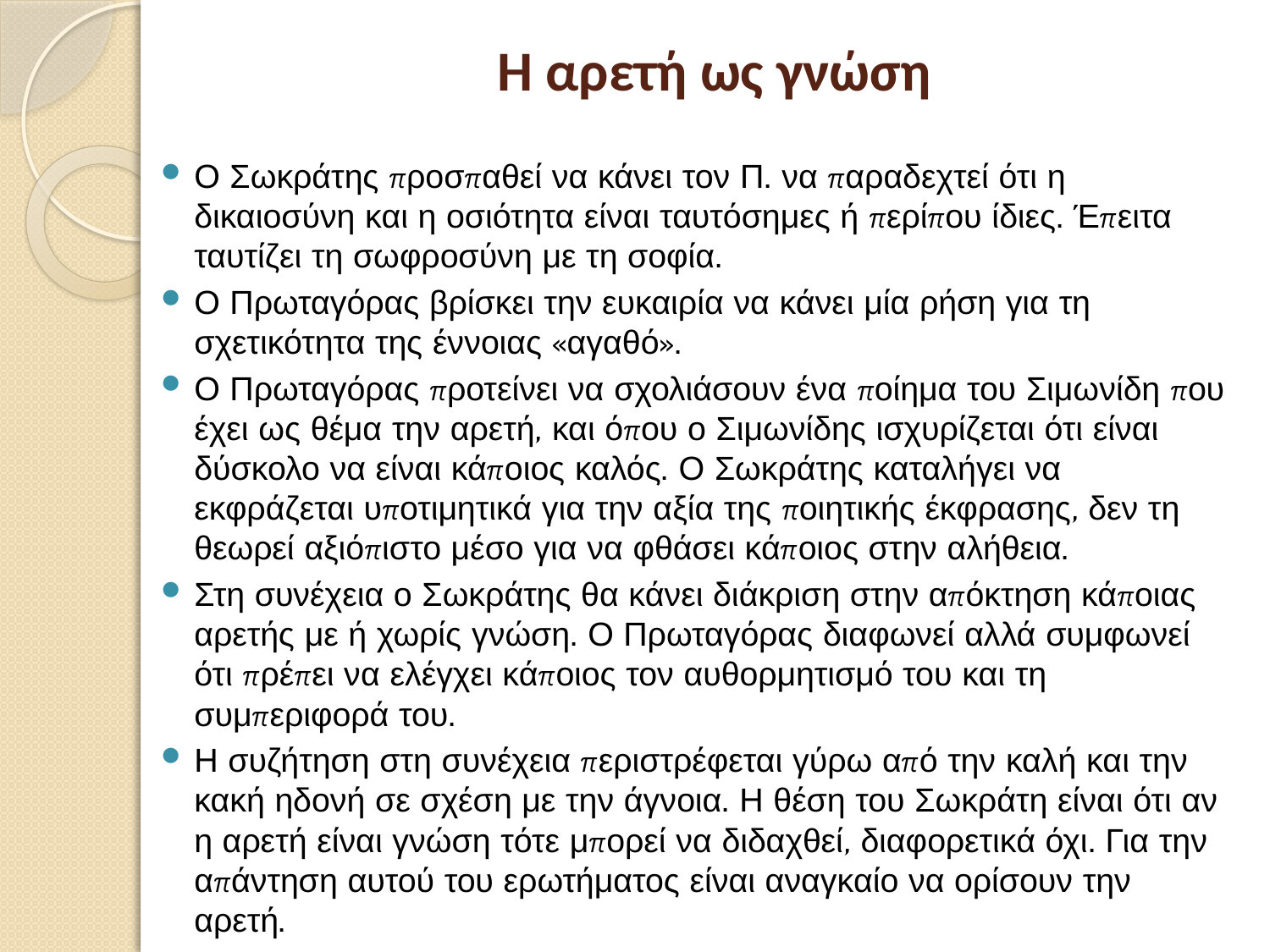

# Η αρετή ως γνώση
Ο Σωκράτης προσπαθεί να κάνει τον Π. να παραδεχτεί ότι η δικαιοσύνη και η οσιότητα είναι ταυτόσημες ή περίπου ίδιες. Έπειτα ταυτίζει τη σωφροσύνη με τη σοφία.
Ο Πρωταγόρας βρίσκει την ευκαιρία να κάνει μία ρήση για τη σχετικότητα της έννοιας «αγαθό».
Ο Πρωταγόρας προτείνει να σχολιάσουν ένα ποίημα του Σιμωνίδη που έχει ως θέμα την αρετή, και όπου ο Σιμωνίδης ισχυρίζεται ότι είναι δύσκολο να είναι κάποιος καλός. Ο Σωκράτης καταλήγει να εκφράζεται υποτιμητικά για την αξία της ποιητικής έκφρασης, δεν τη θεωρεί αξιόπιστο μέσο για να φθάσει κάποιος στην αλήθεια.
Στη συνέχεια ο Σωκράτης θα κάνει διάκριση στην απόκτηση κάποιας αρετής με ή χωρίς γνώση. Ο Πρωταγόρας διαφωνεί αλλά συμφωνεί ότι πρέπει να ελέγχει κάποιος τον αυθορμητισμό του και τη συμπεριφορά του.
Η συζήτηση στη συνέχεια περιστρέφεται γύρω από την καλή και την κακή ηδονή σε σχέση με την άγνοια. Η θέση του Σωκράτη είναι ότι αν η αρετή είναι γνώση τότε μπορεί να διδαχθεί, διαφορετικά όχι. Για την απάντηση αυτού του ερωτήματος είναι αναγκαίο να ορίσουν την αρετή.